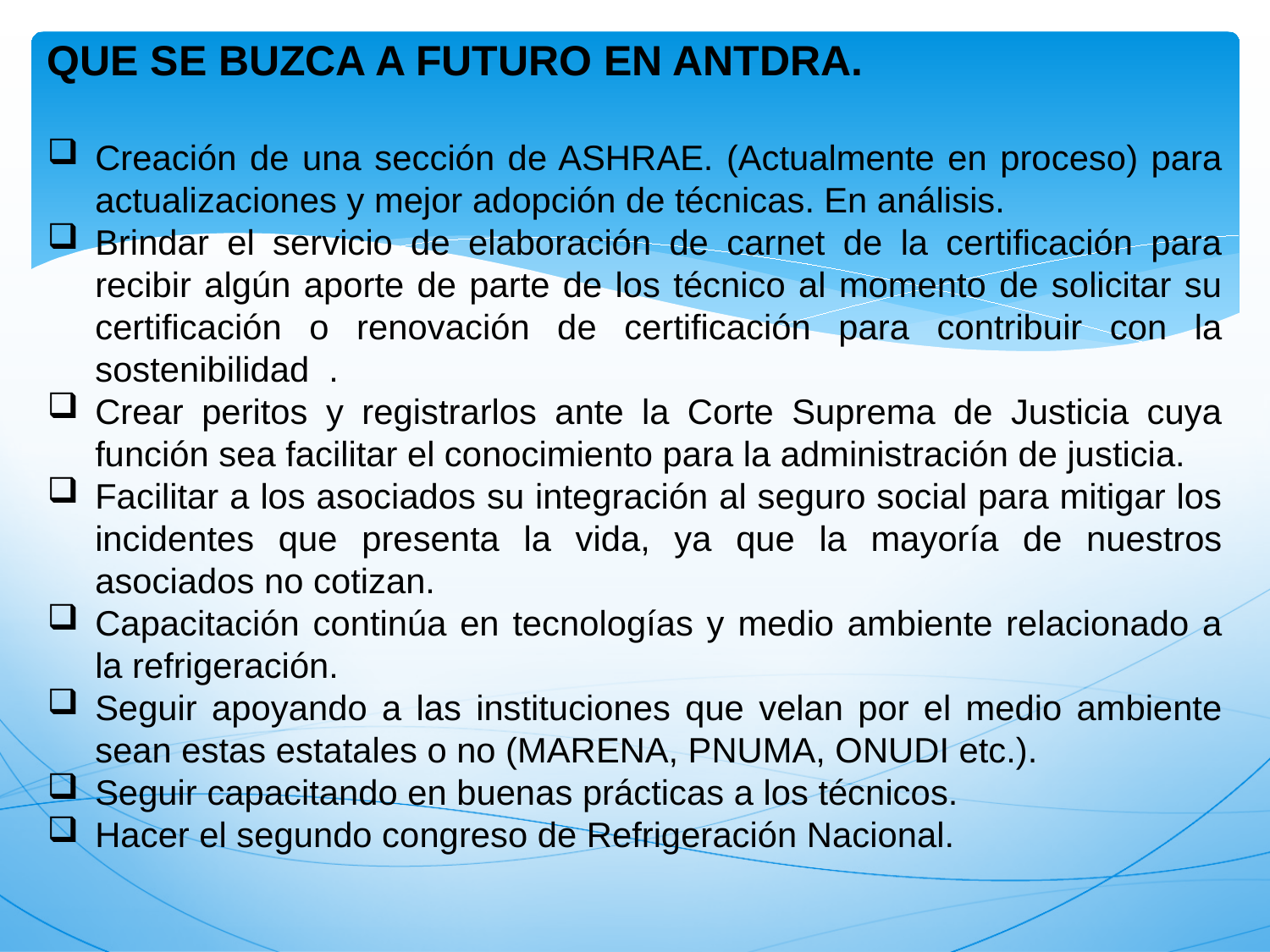

QUE SE BUZCA A FUTURO EN ANTDRA.

Creación de una sección de ASHRAE. (Actualmente en proceso) para actualizaciones y mejor adopción de técnicas. En análisis.
Brindar el servicio de elaboración de carnet de la certificación para recibir algún aporte de parte de los técnico al momento de solicitar su certificación o renovación de certificación para contribuir con la sostenibilidad  .
Crear peritos y registrarlos ante la Corte Suprema de Justicia cuya función sea facilitar el conocimiento para la administración de justicia.
Facilitar a los asociados su integración al seguro social para mitigar los incidentes que presenta la vida, ya que la mayoría de nuestros asociados no cotizan.
Capacitación continúa en tecnologías y medio ambiente relacionado a la refrigeración.
Seguir apoyando a las instituciones que velan por el medio ambiente sean estas estatales o no (MARENA, PNUMA, ONUDI etc.).
Seguir capacitando en buenas prácticas a los técnicos.
Hacer el segundo congreso de Refrigeración Nacional.